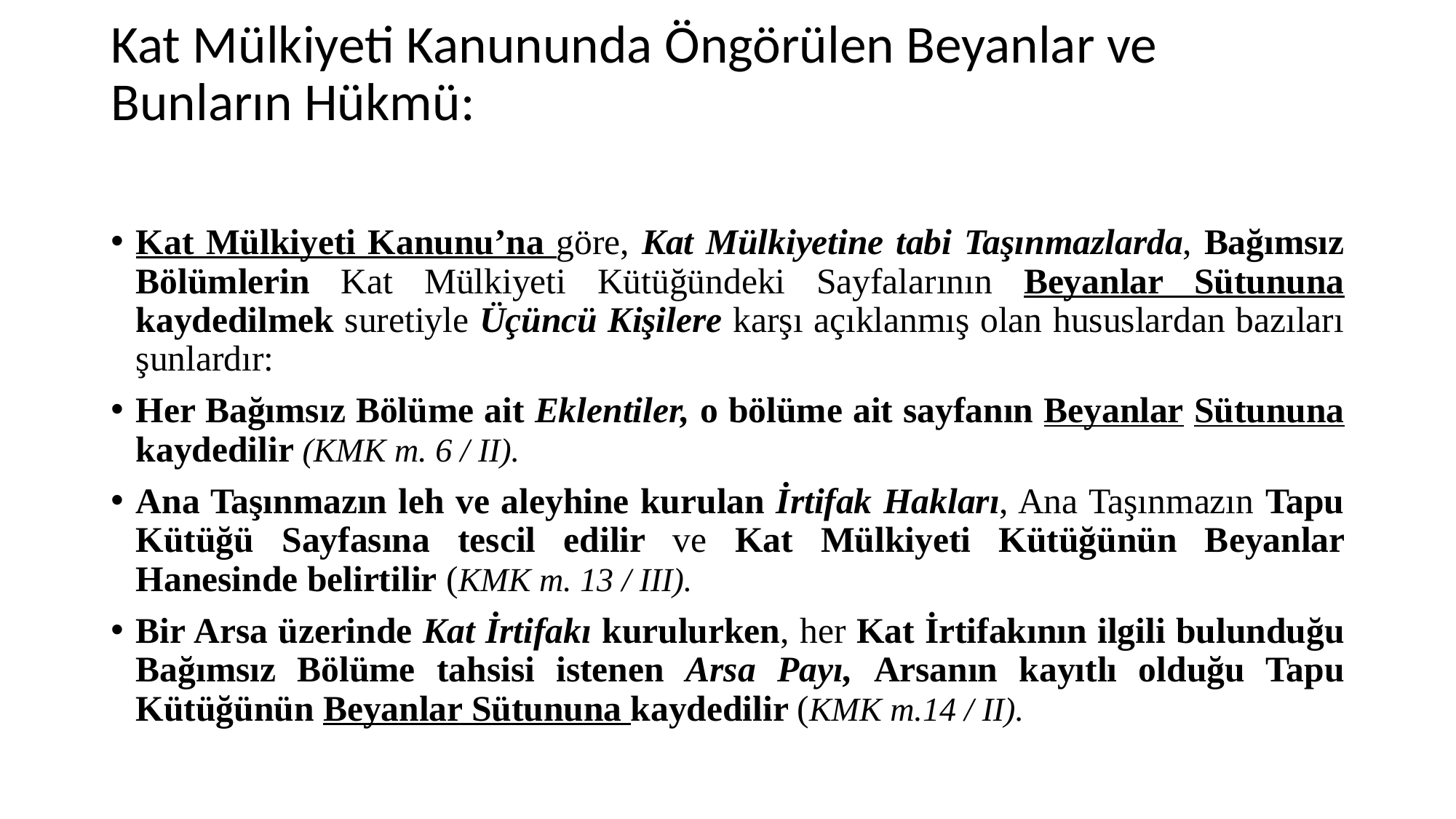

# Kat Mülkiyeti Kanununda Öngörülen Beyanlar ve Bunların Hükmü:
Kat Mülkiyeti Kanunu’na göre, Kat Mülkiyetine tabi Taşınmazlarda, Bağımsız Bölümlerin Kat Mülkiyeti Kütüğündeki Sayfalarının Beyanlar Sütununa kaydedilmek suretiyle Üçüncü Kişilere karşı açıklanmış olan hususlardan bazıları şunlardır:
Her Bağımsız Bölüme ait Eklentiler, o bölüme ait sayfanın Beyanlar Sütununa kaydedilir (KMK m. 6 / II).
Ana Taşınmazın leh ve aleyhine kurulan İrtifak Hakları, Ana Taşınmazın Tapu Kütüğü Sayfasına tescil edilir ve Kat Mülkiyeti Kütüğünün Beyanlar Hanesinde belirtilir (KMK m. 13 / III).
Bir Arsa üzerinde Kat İrtifakı kurulurken, her Kat İrtifakının ilgili bulunduğu Bağımsız Bölüme tahsisi istenen Arsa Payı, Arsanın kayıtlı olduğu Tapu Kütüğünün Beyanlar Sütununa kaydedilir (KMK m.14 / II).